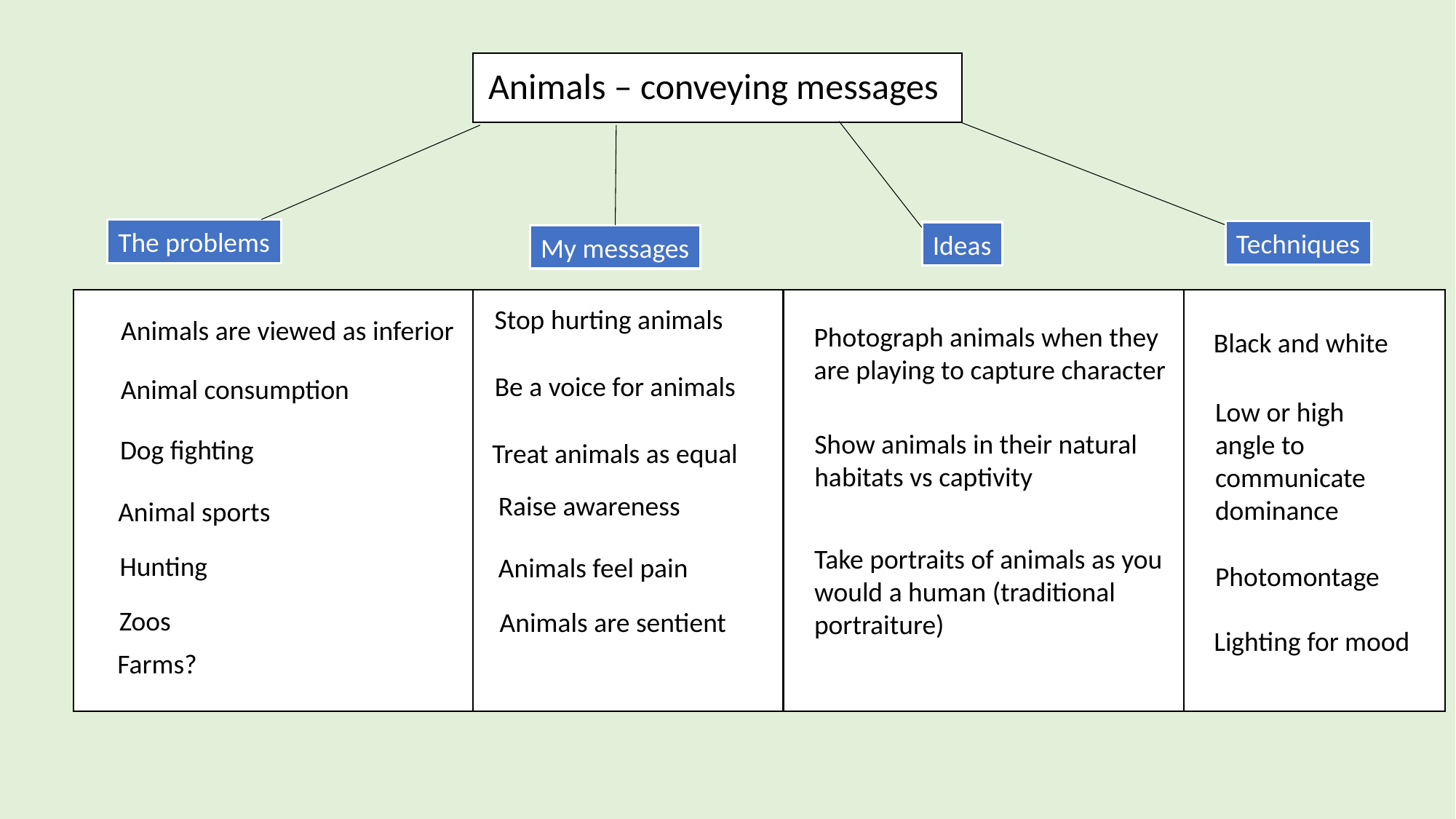

# Animals – conveying messages
The problems
Techniques
Ideas
My messages

Stop hurting animals
Animals are viewed as inferior
Photograph animals when they
are playing to capture character
Black and white
Be a voice for animals
Animal consumption
Low or high angle to
communicate
dominance
Show animals in their natural
habitats vs captivity
Dog fighting
Treat animals as equal
Raise awareness
Animal sports
Take portraits of animals as you
would a human (traditional portraiture)
Hunting
Animals feel pain
Photomontage
Zoos
Animals are sentient
Lighting for mood
Farms?